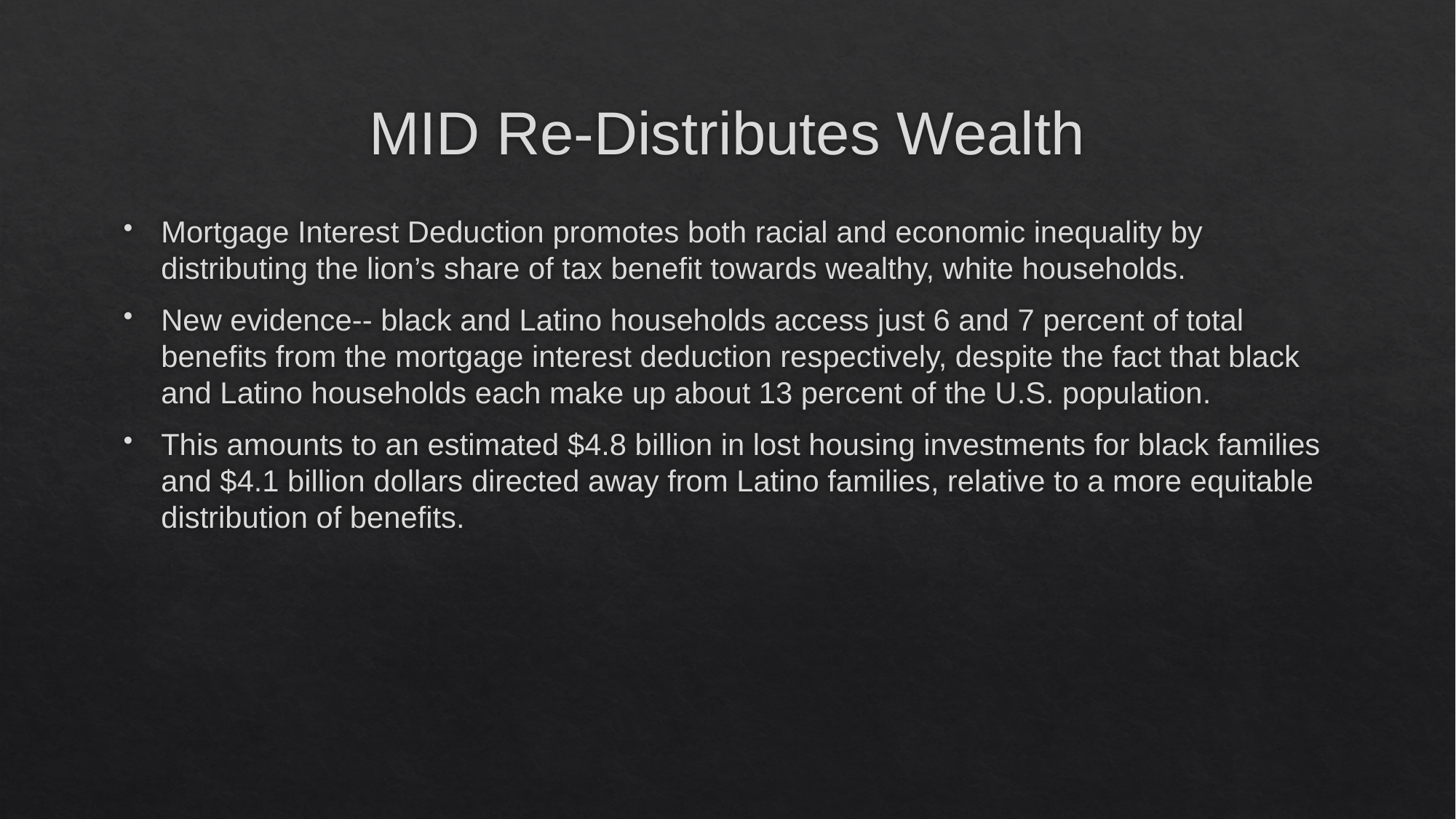

# MID Re-Distributes Wealth
Mortgage Interest Deduction promotes both racial and economic inequality by distributing the lion’s share of tax benefit towards wealthy, white households.
New evidence-- black and Latino households access just 6 and 7 percent of total benefits from the mortgage interest deduction respectively, despite the fact that black and Latino households each make up about 13 percent of the U.S. population.
This amounts to an estimated $4.8 billion in lost housing investments for black families and $4.1 billion dollars directed away from Latino families, relative to a more equitable distribution of benefits.